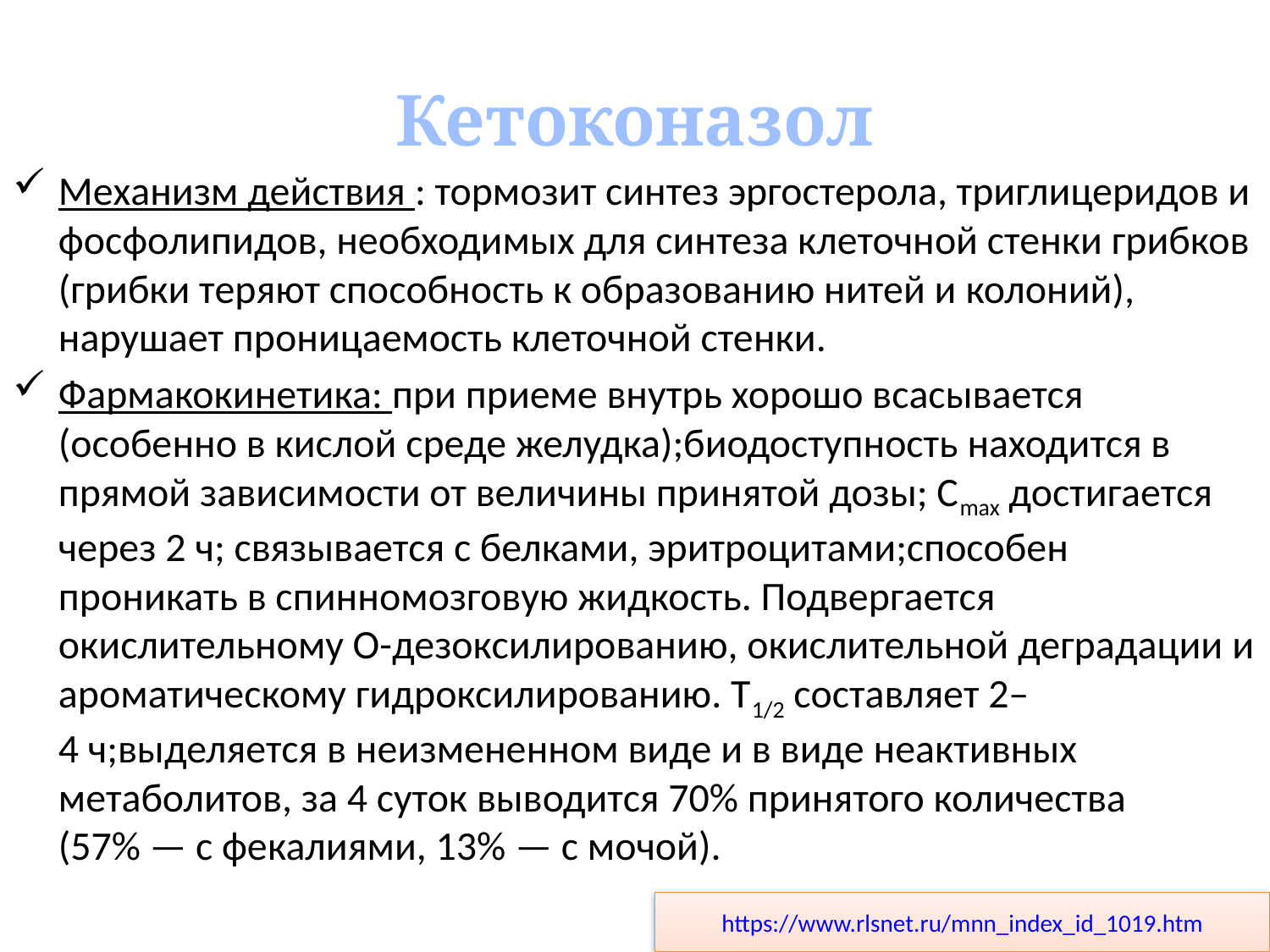

# Кетоконазол
Механизм действия : тормозит синтез эргостерола, триглицеридов и фосфолипидов, необходимых для синтеза клеточной стенки грибков (грибки теряют способность к образованию нитей и колоний), нарушает проницаемость клеточной стенки.
Фармакокинетика: при приеме внутрь хорошо всасывается (особенно в кислой среде желудка);биодоступность находится в прямой зависимости от величины принятой дозы; Cmax достигается через 2 ч; связывается с белками, эритроцитами;способен проникать в спинномозговую жидкость. Подвергается окислительному О-дезоксилированию, окислительной деградации и ароматическому гидроксилированию. T1/2 составляет 2–4 ч;выделяется в неизмененном виде и в виде неактивных метаболитов, за 4 суток выводится 70% принятого количества (57% — с фекалиями, 13% — с мочой).

https://www.rlsnet.ru/mnn_index_id_1019.htm